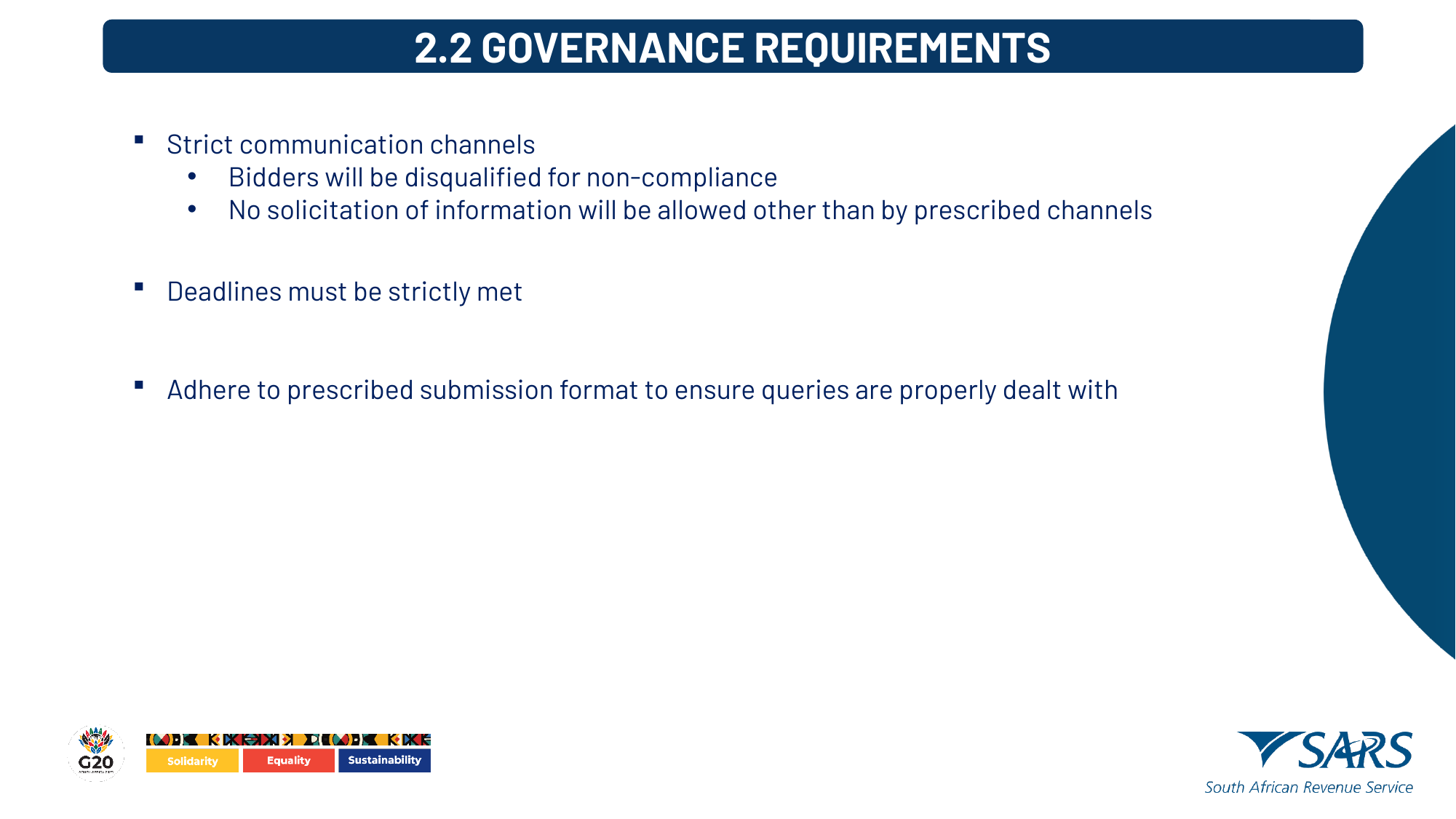

2.2 GOVERNANCE REQUIREMENTS
Strict communication channels
Bidders will be disqualified for non-compliance
No solicitation of information will be allowed other than by prescribed channels

Deadlines must be strictly met

Adhere to prescribed submission format to ensure queries are properly dealt with